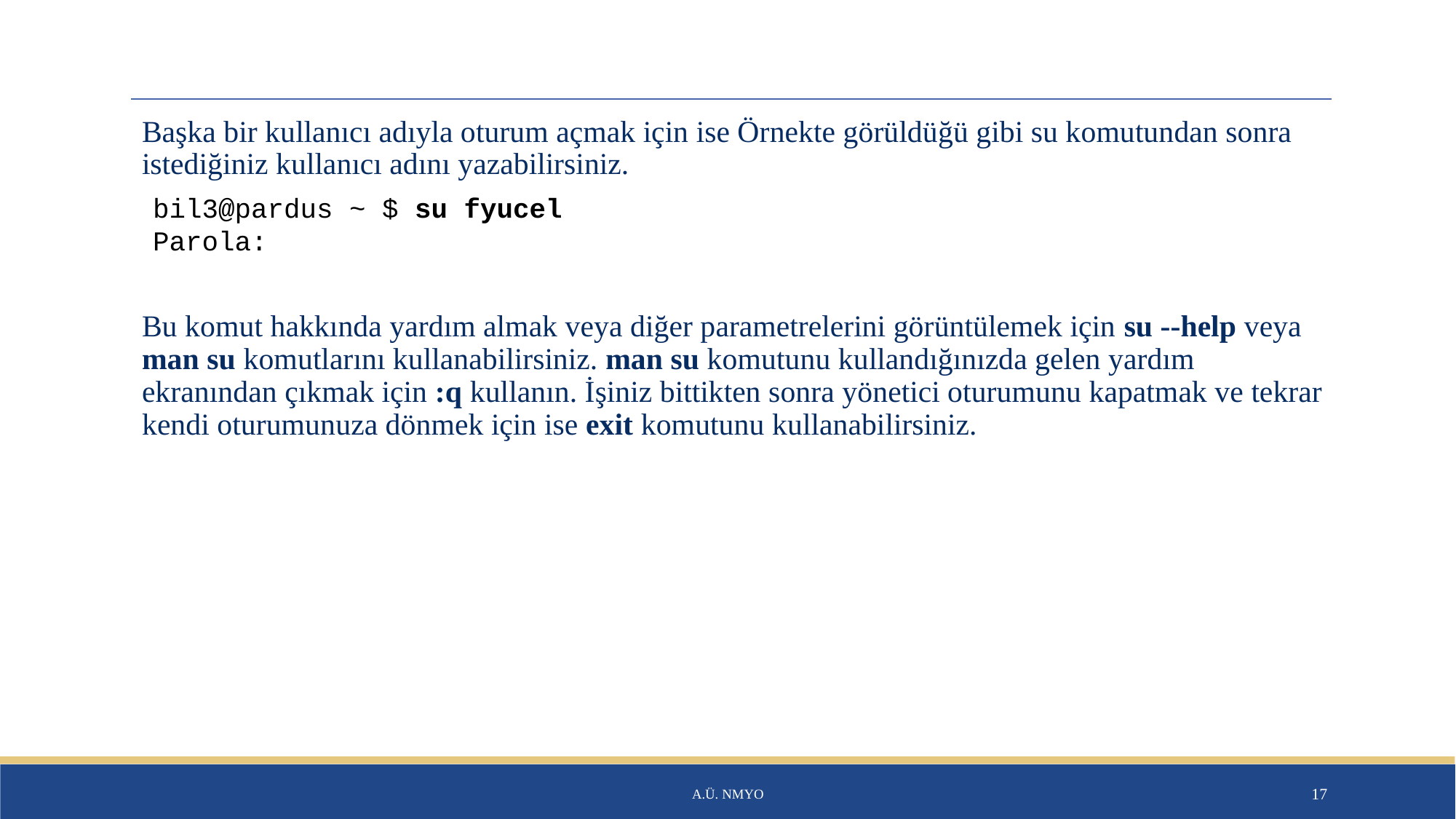

#
Başka bir kullanıcı adıyla oturum açmak için ise Örnekte görüldüğü gibi su komutundan sonra istediğiniz kullanıcı adını yazabilirsiniz.

Bu komut hakkında yardım almak veya diğer parametrelerini görüntülemek için su --help veya man su komutlarını kullanabilirsiniz. man su komutunu kullandığınızda gelen yardım ekranından çıkmak için :q kullanın. İşiniz bittikten sonra yönetici oturumunu kapatmak ve tekrar kendi oturumunuza dönmek için ise exit komutunu kullanabilirsiniz.

bil3@pardus ~ $ su fyucel
Parola:
A.Ü. NMYO
17